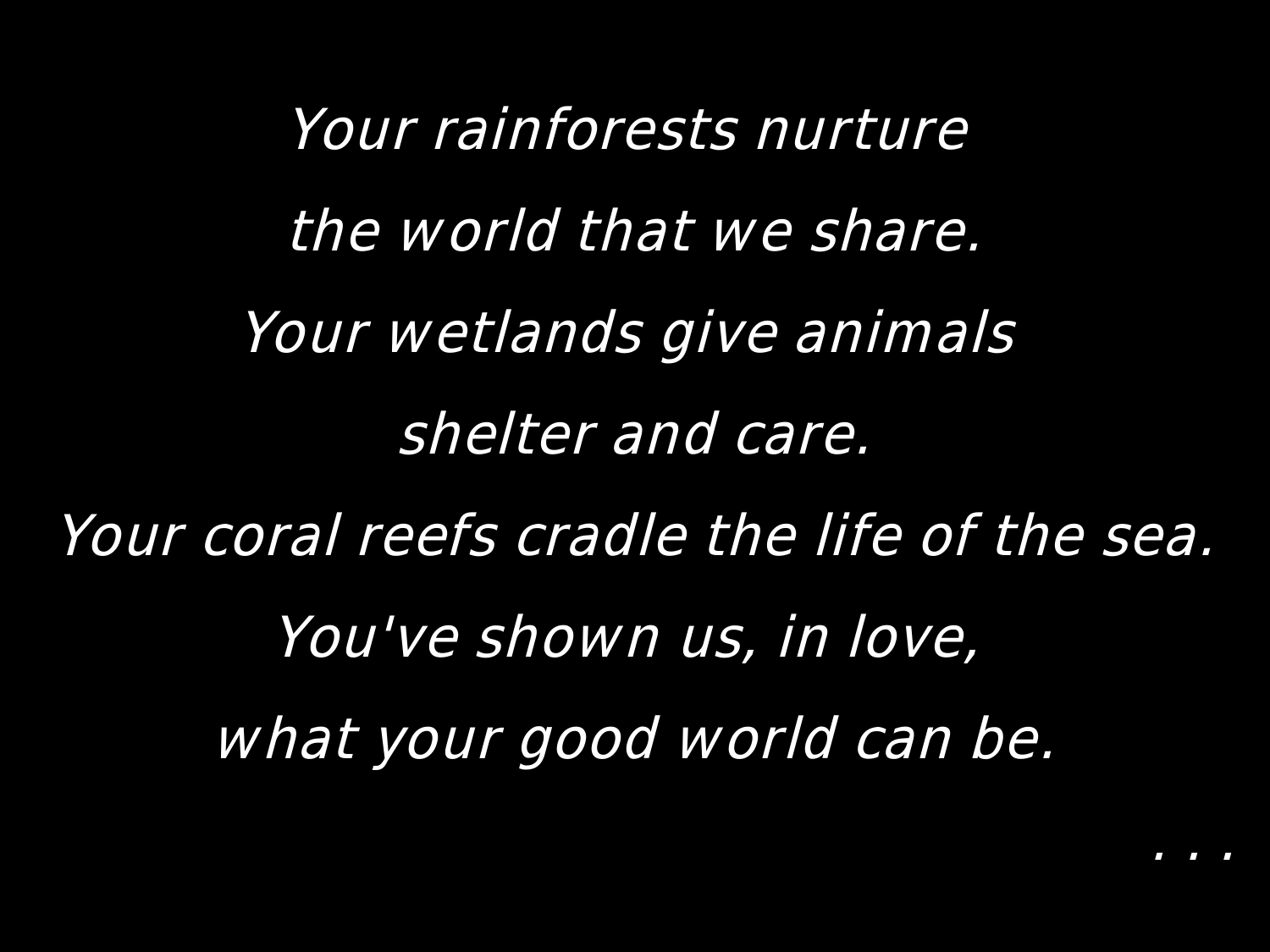

Your rainforests nurture
the world that we share.
Your wetlands give animals
shelter and care.
Your coral reefs cradle the life of the sea.
You've shown us, in love,
what your good world can be.
. . .